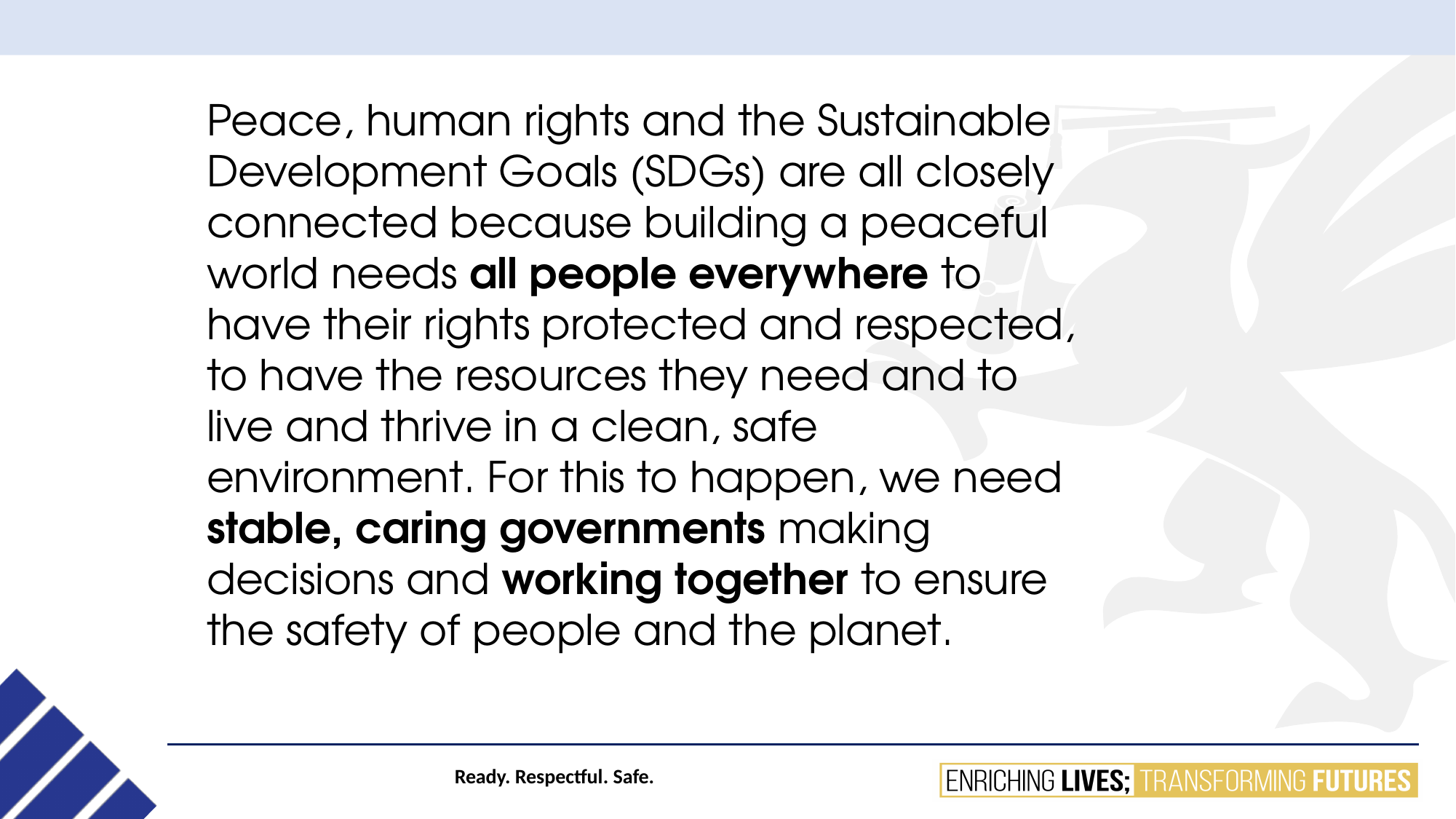

Peace, human rights and the Sustainable Development Goals (SDGs) are all closely connected because building a peaceful world needs all people everywhere to have their rights protected and respected, to have the resources they need and to live and thrive in a clean, safe environment. For this to happen, we need stable, caring governments making decisions and working together to ensure the safety of people and the planet.